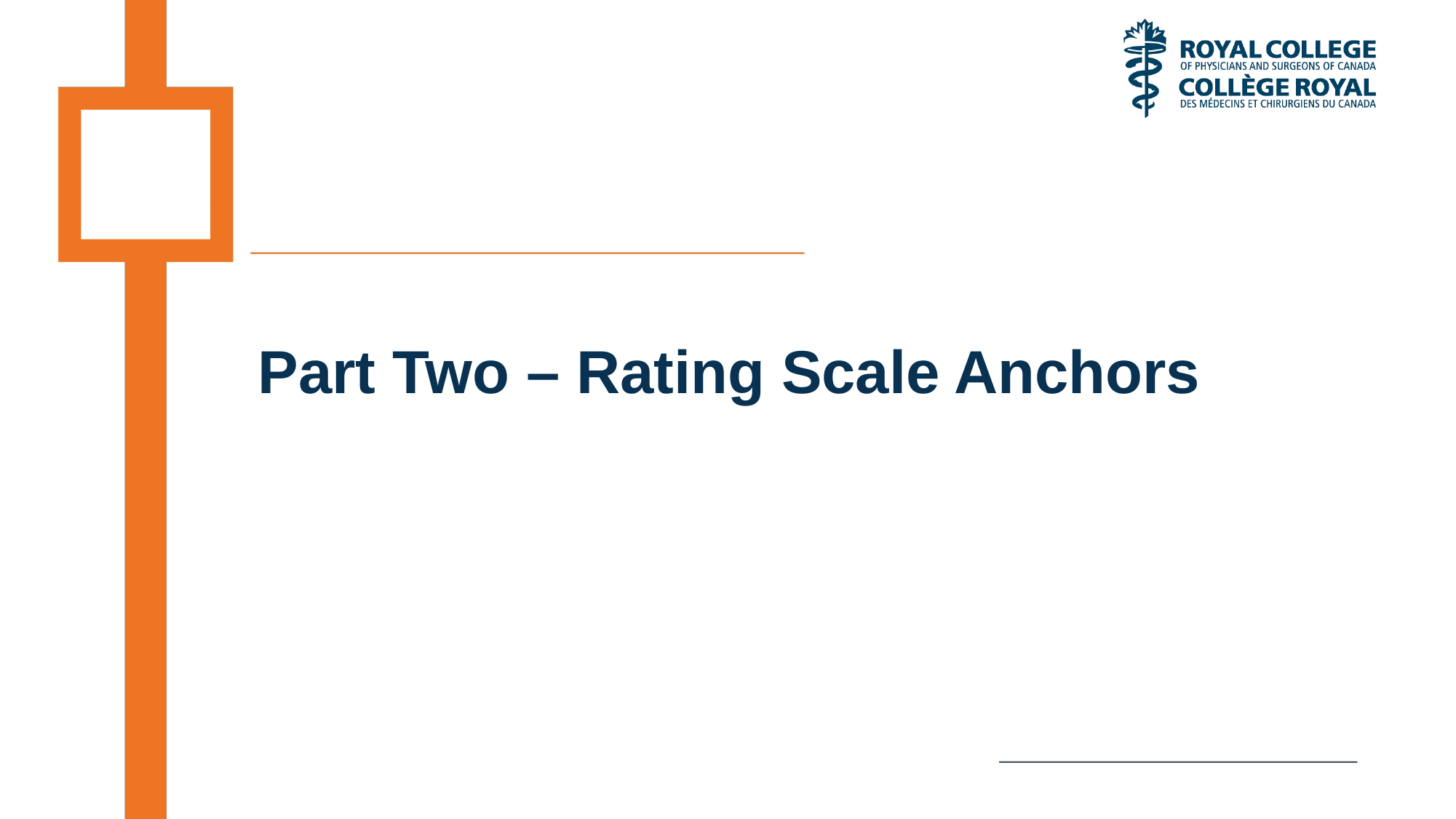

# Part Two – Rating Scale Anchors